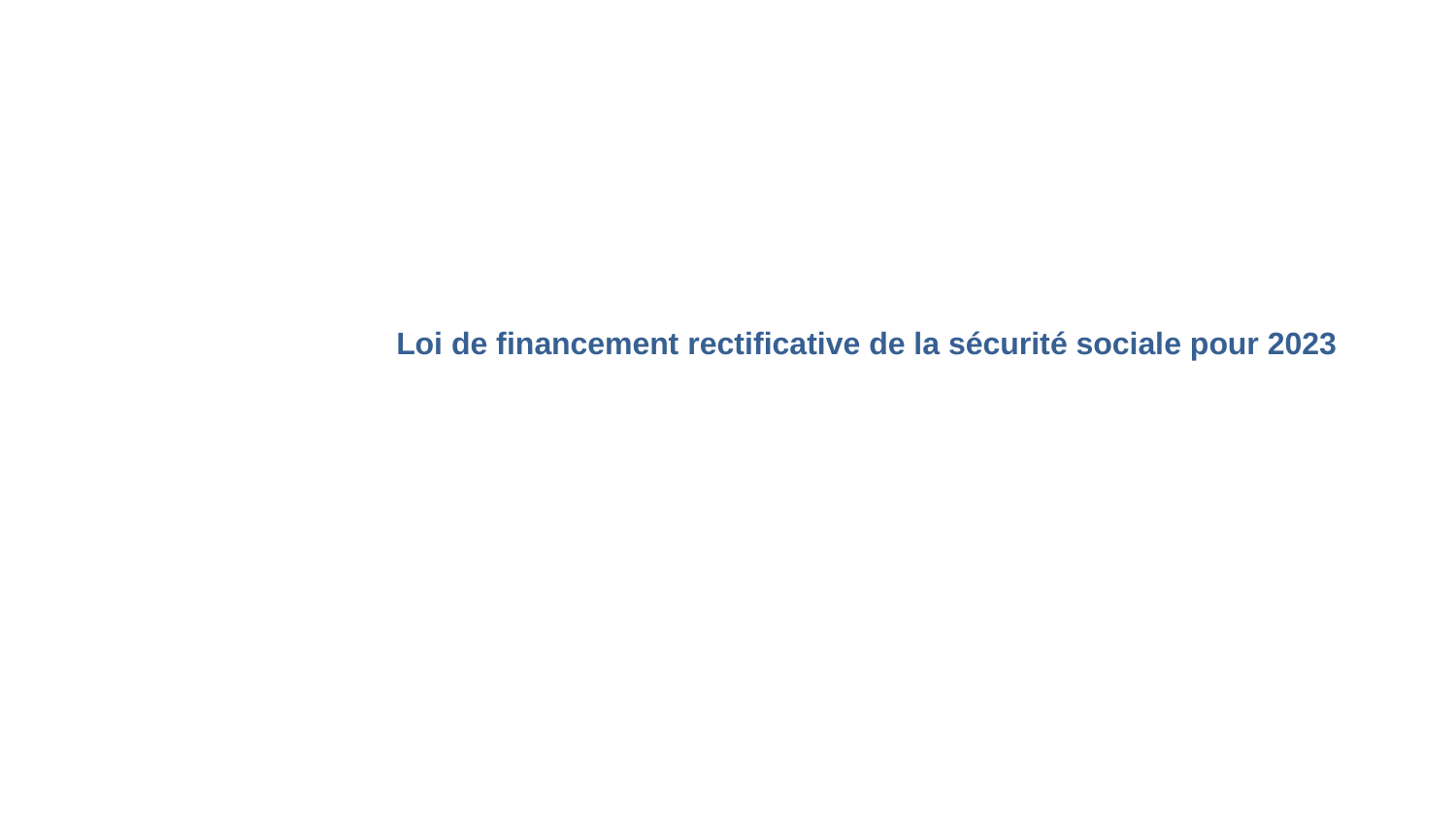

# Loi de financement rectificative de la sécurité sociale pour 2023
5 juillet 2023